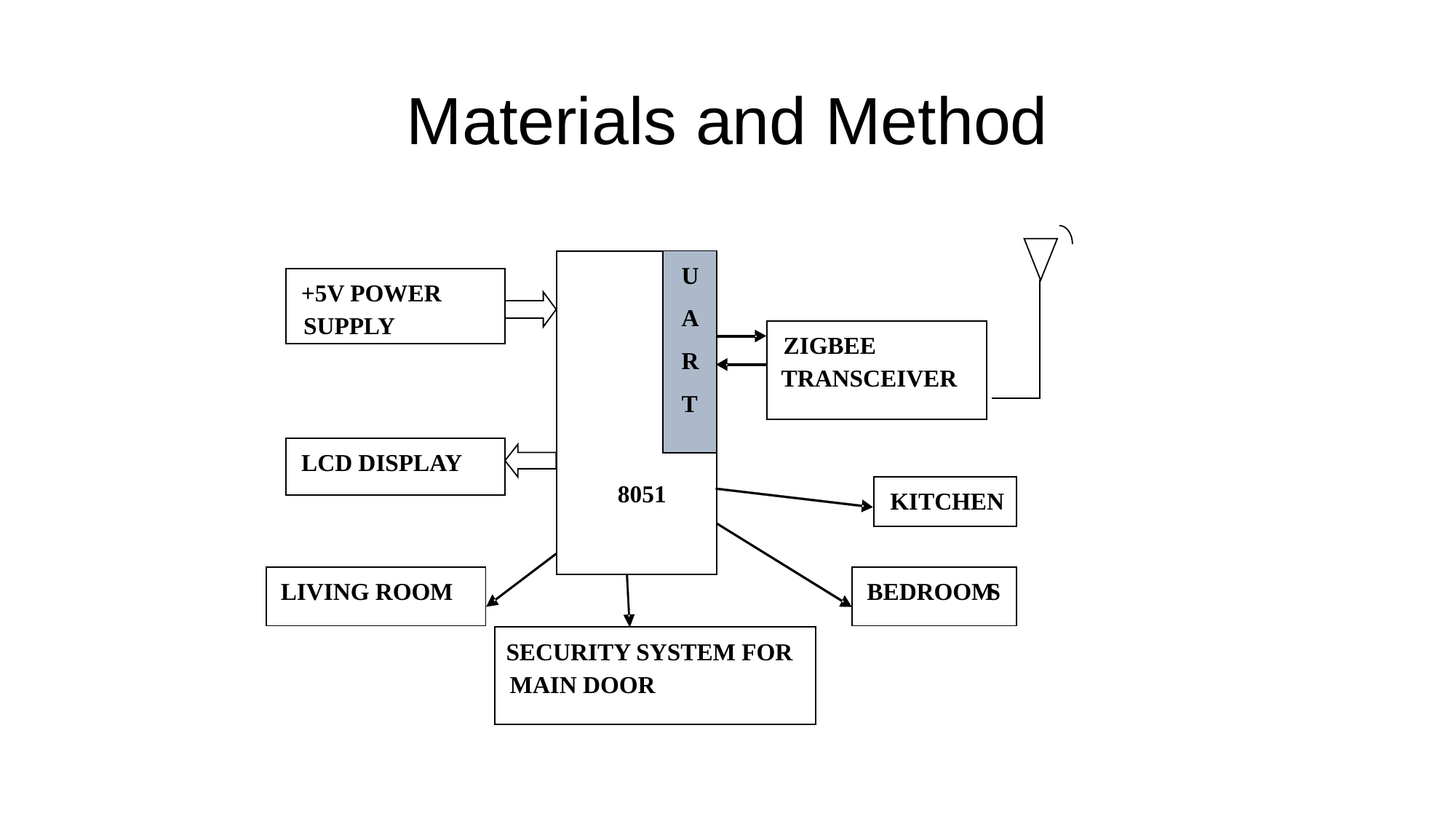

# Materials and Method

U

+5V POWER

A

SUPPLY

ZIGBEE

R

TRANSCEIVER

T

LCD DISPLAY

8051

KITCHEN

LIVING ROOM

BEDROOM
S

SECURITY SYSTEM FOR
MAIN DOOR